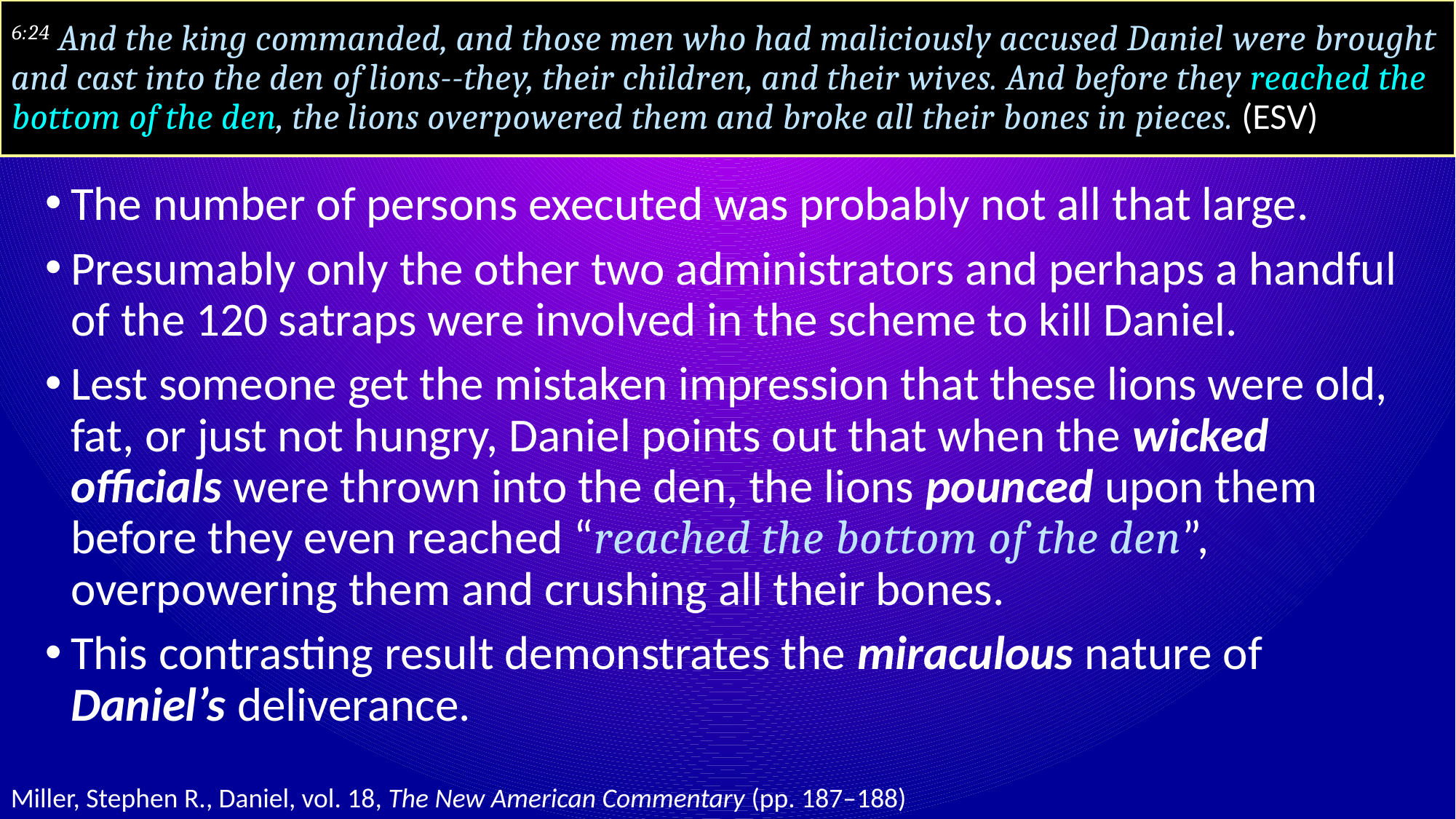

# 6:24 And the king commanded, and those men who had maliciously accused Daniel were brought and cast into the den of lions--they, their children, and their wives. And before they reached the bottom of the den, the lions overpowered them and broke all their bones in pieces. (ESV)
The number of persons executed was probably not all that large.
Presumably only the other two administrators and perhaps a handful of the 120 satraps were involved in the scheme to kill Daniel.
Lest someone get the mistaken impression that these lions were old, fat, or just not hungry, Daniel points out that when the wicked officials were thrown into the den, the lions pounced upon them before they even reached “reached the bottom of the den”, overpowering them and crushing all their bones.
This contrasting result demonstrates the miraculous nature of Daniel’s deliverance.
Miller, Stephen R., Daniel, vol. 18, The New American Commentary (pp. 187–188)